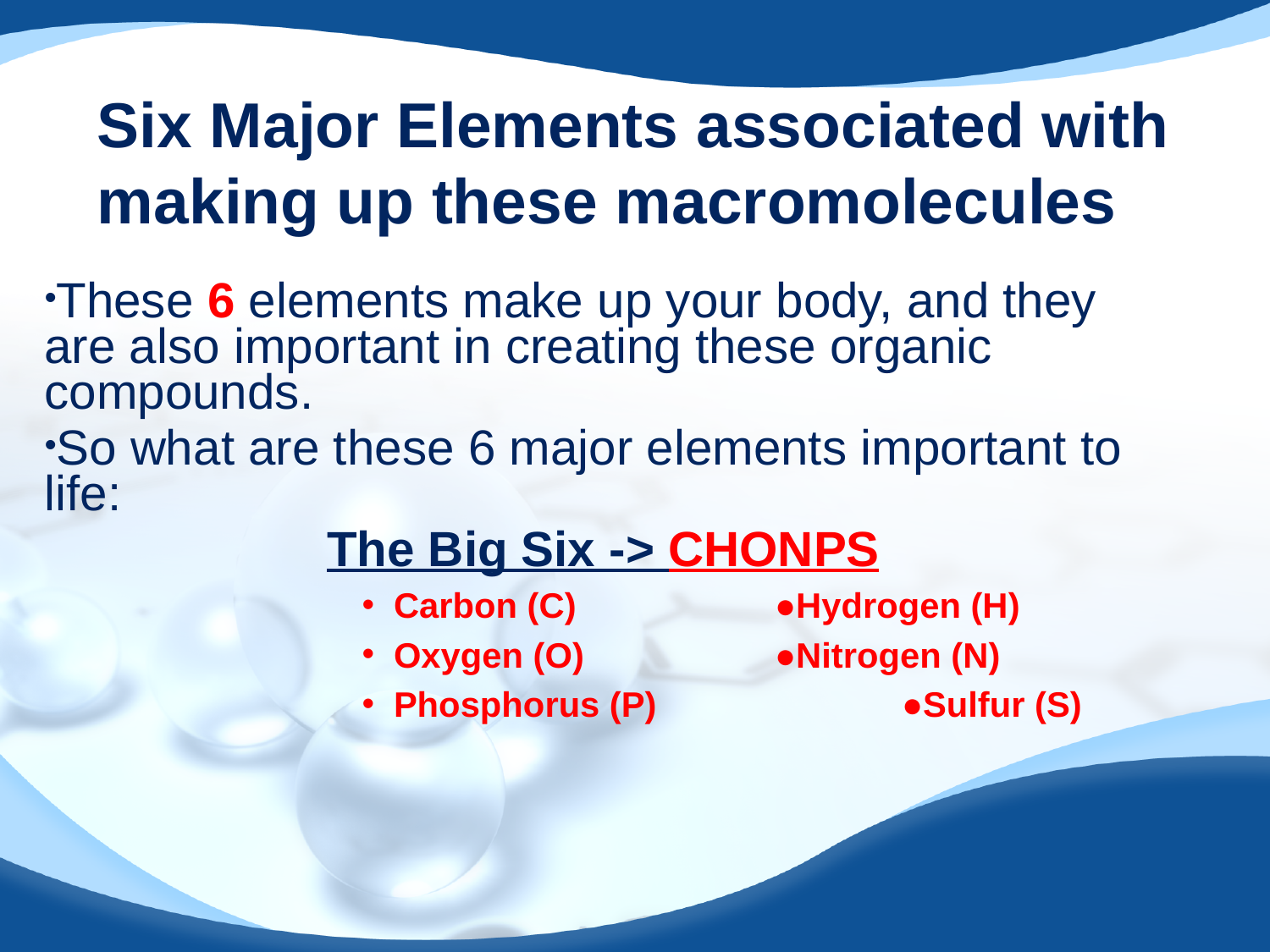

# Six Major Elements associated with making up these macromolecules
These 6 elements make up your body, and they are also important in creating these organic compounds.
So what are these 6 major elements important to life:
The Big Six -> CHONPS
Carbon (C)		●Hydrogen (H)
Oxygen (O)		●Nitrogen (N)
Phosphorus (P)		●Sulfur (S)